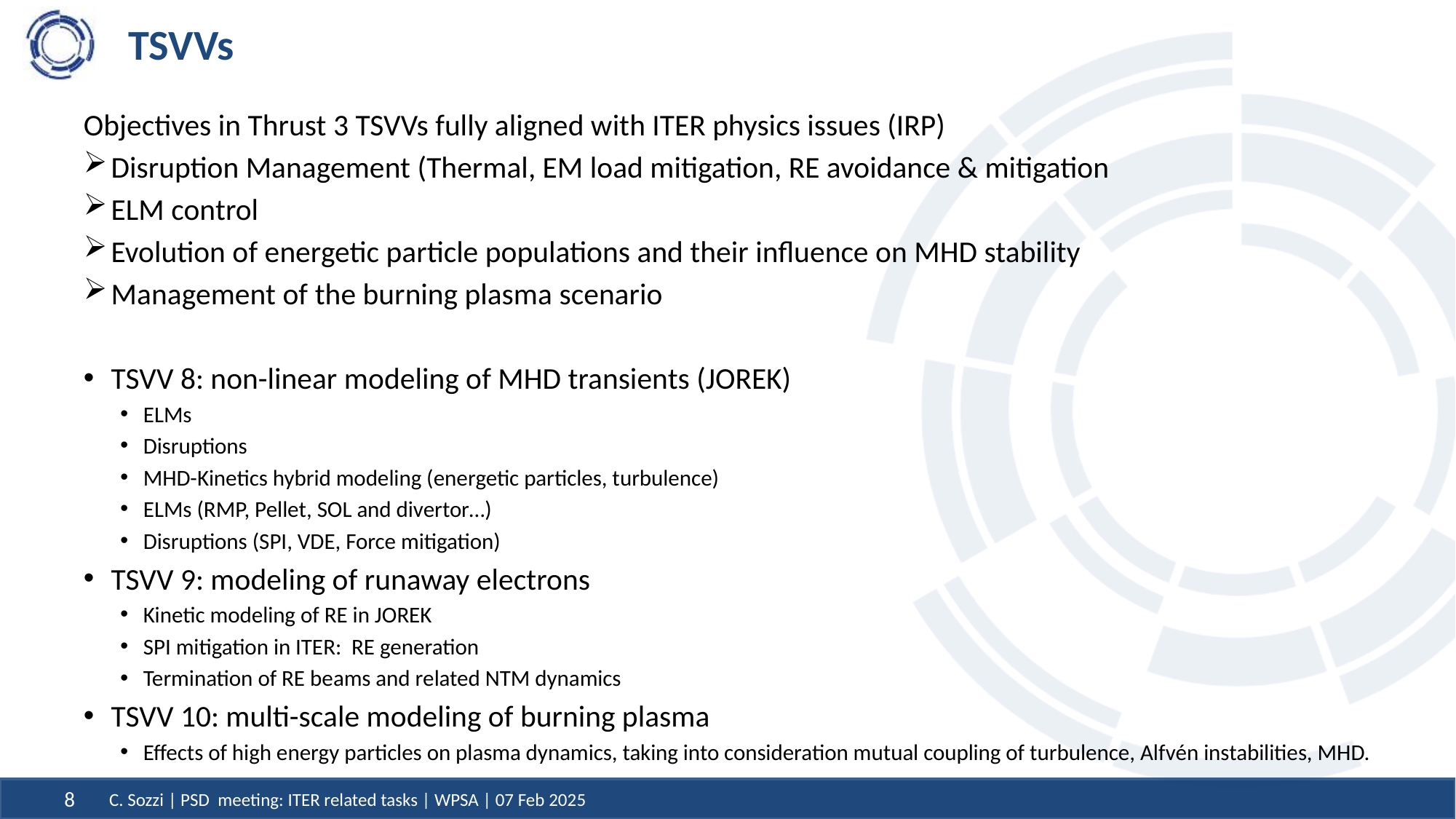

# TSVVs
Objectives in Thrust 3 TSVVs fully aligned with ITER physics issues (IRP)
Disruption Management (Thermal, EM load mitigation, RE avoidance & mitigation
ELM control
Evolution of energetic particle populations and their influence on MHD stability
Management of the burning plasma scenario

TSVV 8: non-linear modeling of MHD transients (JOREK)
ELMs
Disruptions
MHD-Kinetics hybrid modeling (energetic particles, turbulence)
ELMs (RMP, Pellet, SOL and divertor…)
Disruptions (SPI, VDE, Force mitigation)
TSVV 9: modeling of runaway electrons
Kinetic modeling of RE in JOREK
SPI mitigation in ITER:  RE generation
Termination of RE beams and related NTM dynamics
TSVV 10: multi-scale modeling of burning plasma
Effects of high energy particles on plasma dynamics, taking into consideration mutual coupling of turbulence, Alfvén instabilities, MHD.

C. Sozzi | PSD  meeting: ITER related tasks | WPSA | 07 Feb 2025
8